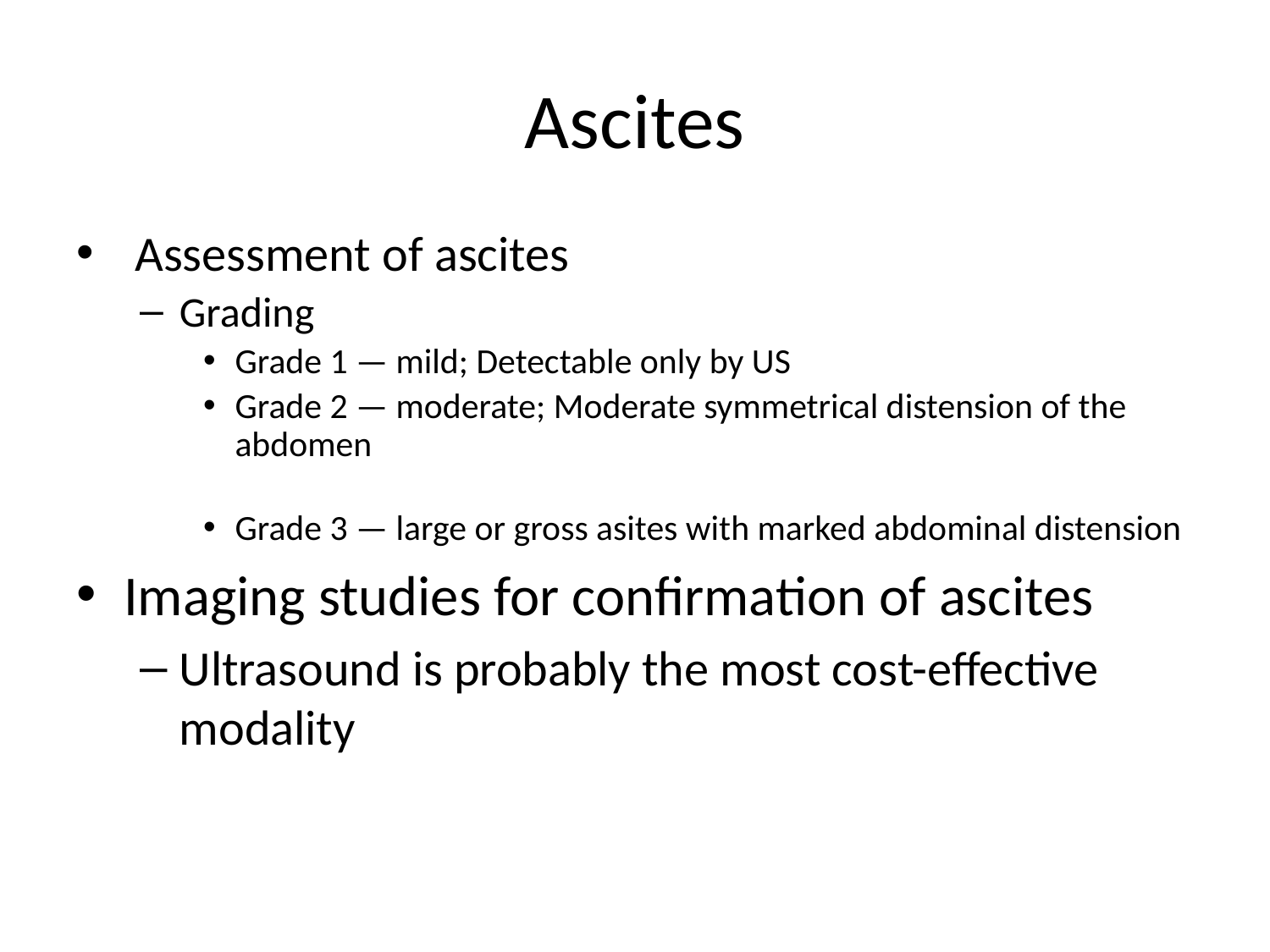

# Ascites
 Assessment of ascites
Grading
Grade 1 — mild; Detectable only by US
Grade 2 — moderate; Moderate symmetrical distension of the abdomen
Grade 3 — large or gross asites with marked abdominal distension
Imaging studies for confirmation of ascites
Ultrasound is probably the most cost-effective modality